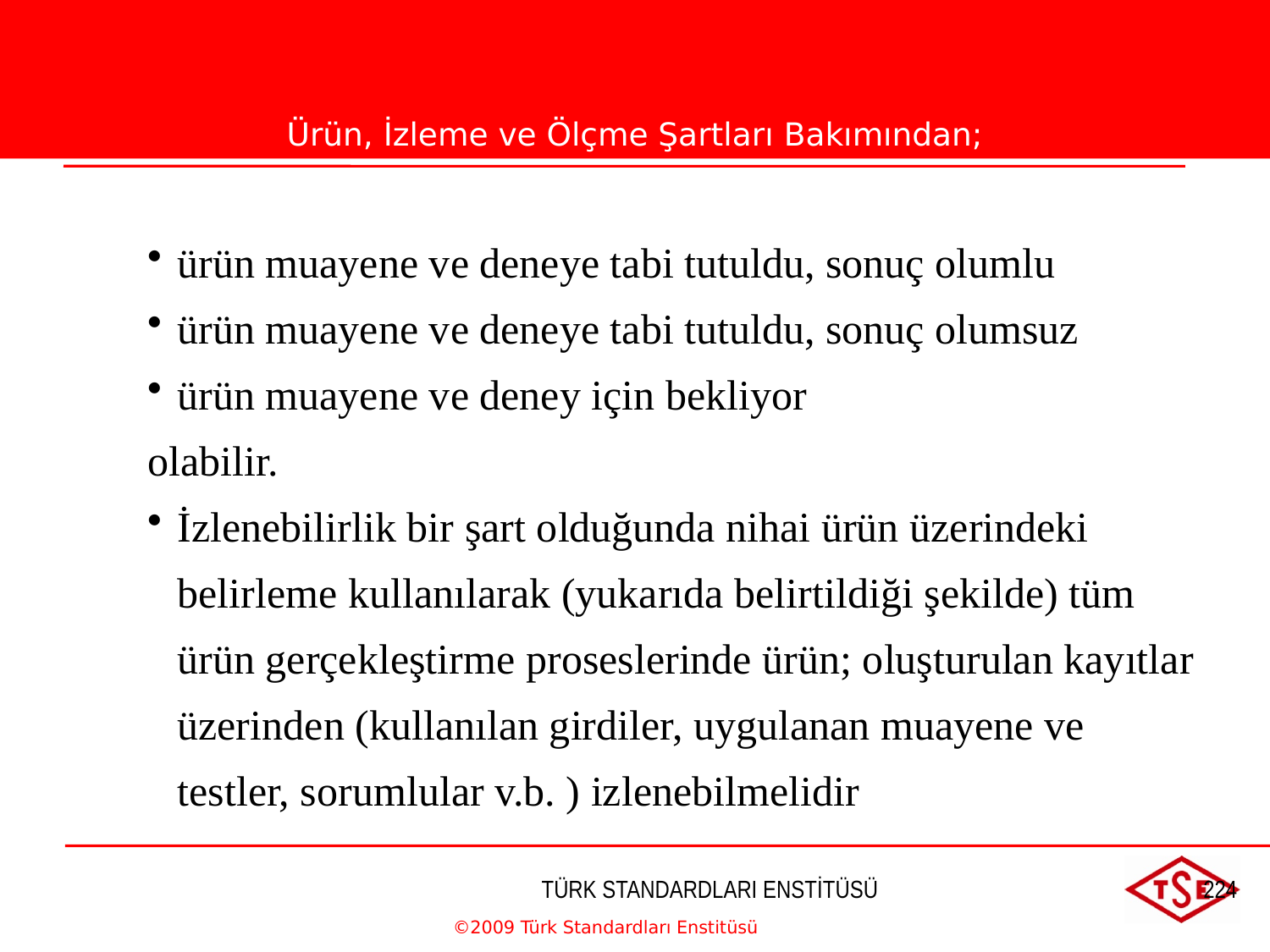

Ürün, İzleme ve Ölçme Şartları Bakımından;
ürün muayene ve deneye tabi tutuldu, sonuç olumlu
ürün muayene ve deneye tabi tutuldu, sonuç olumsuz
ürün muayene ve deney için bekliyor
olabilir.
İzlenebilirlik bir şart olduğunda nihai ürün üzerindeki belirleme kullanılarak (yukarıda belirtildiği şekilde) tüm ürün gerçekleştirme proseslerinde ürün; oluşturulan kayıtlar üzerinden (kullanılan girdiler, uygulanan muayene ve testler, sorumlular v.b. ) izlenebilmelidir

©2009 Türk Standardları Enstitüsü
TÜRK STANDARDLARI ENSTİTÜSÜ
224